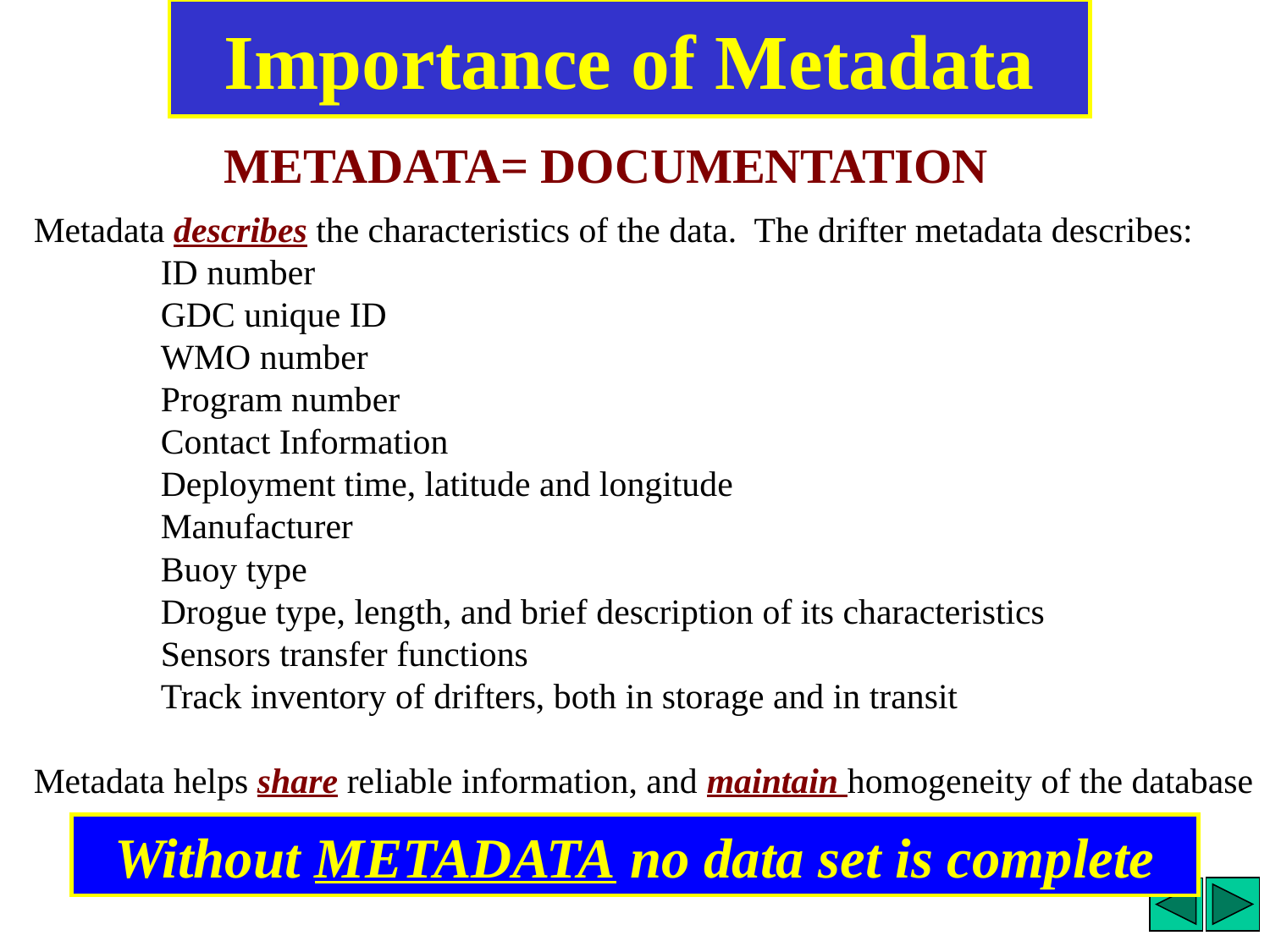

Importance of Metadata
METADATA= DOCUMENTATION
Metadata describes the characteristics of the data.  The drifter metadata describes:
	ID number
	GDC unique ID
	WMO number
	Program number
	Contact Information
	Deployment time, latitude and longitude
	Manufacturer
	Buoy type
	Drogue type, length, and brief description of its characteristics
	Sensors transfer functions
	Track inventory of drifters, both in storage and in transit

Metadata helps share reliable information, and maintain homogeneity of the database
Without METADATA no data set is complete